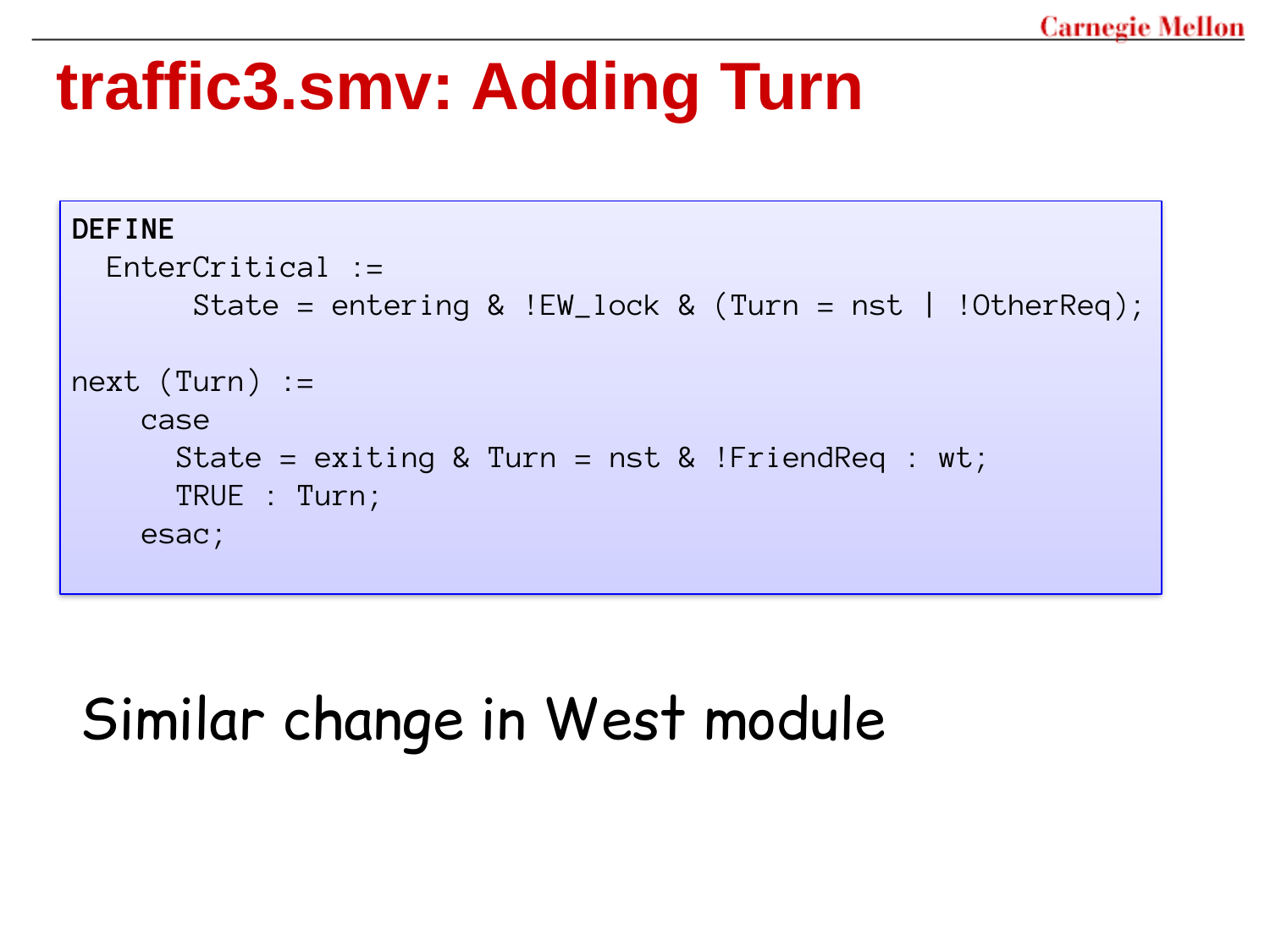

# traffic3.smv: Adding Turn
DEFINE
  EnterCritical :=
       State = entering & !EW_lock & (Turn = nst | !OtherReq);

next (Turn) :=
    case
      State = exiting & Turn = nst & !FriendReq : wt;
      TRUE : Turn;
    esac;

Similar change in West module